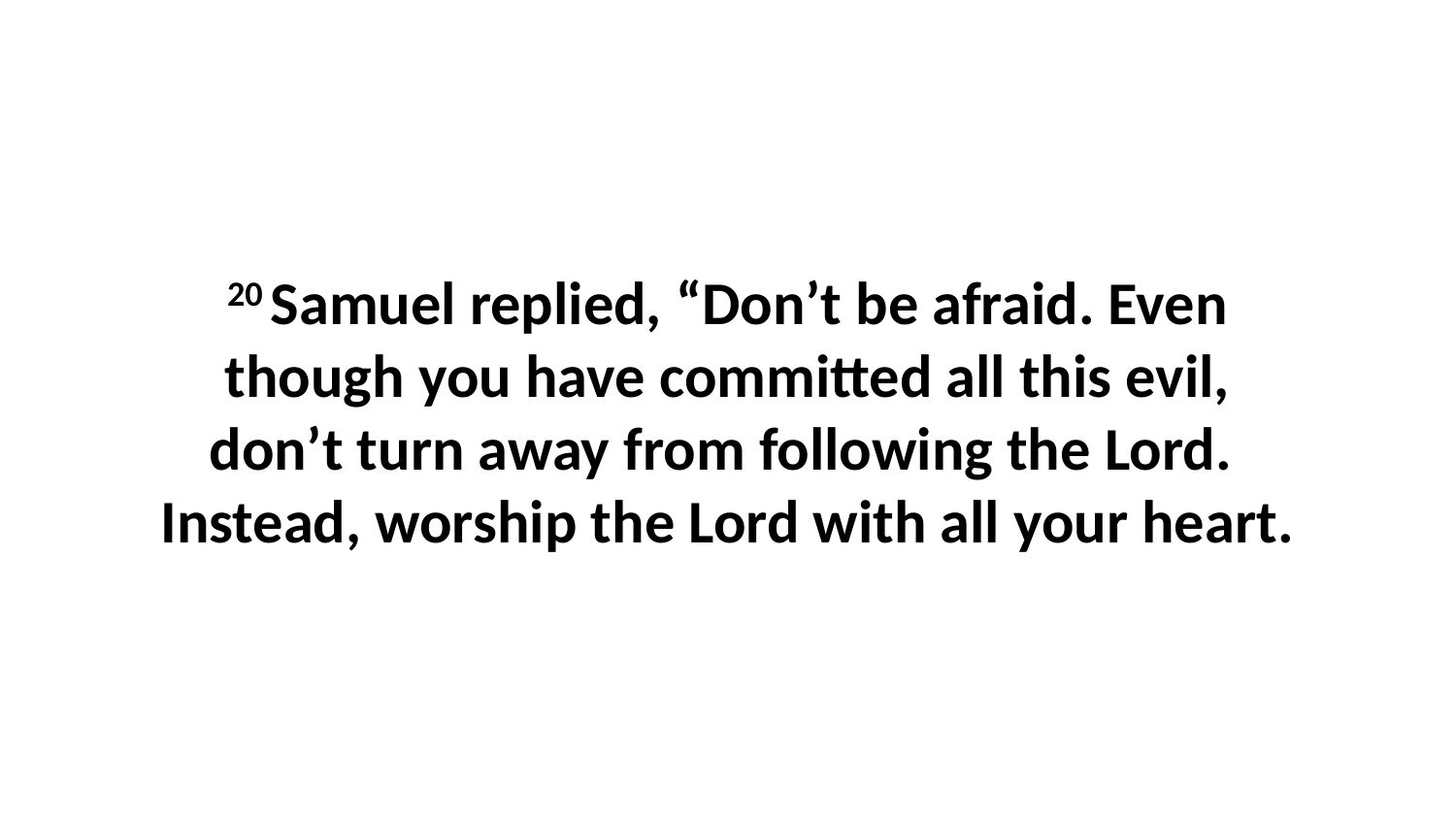

20 Samuel replied, “Don’t be afraid. Even though you have committed all this evil, don’t turn away from following the Lord.  Instead, worship the Lord with all your heart.